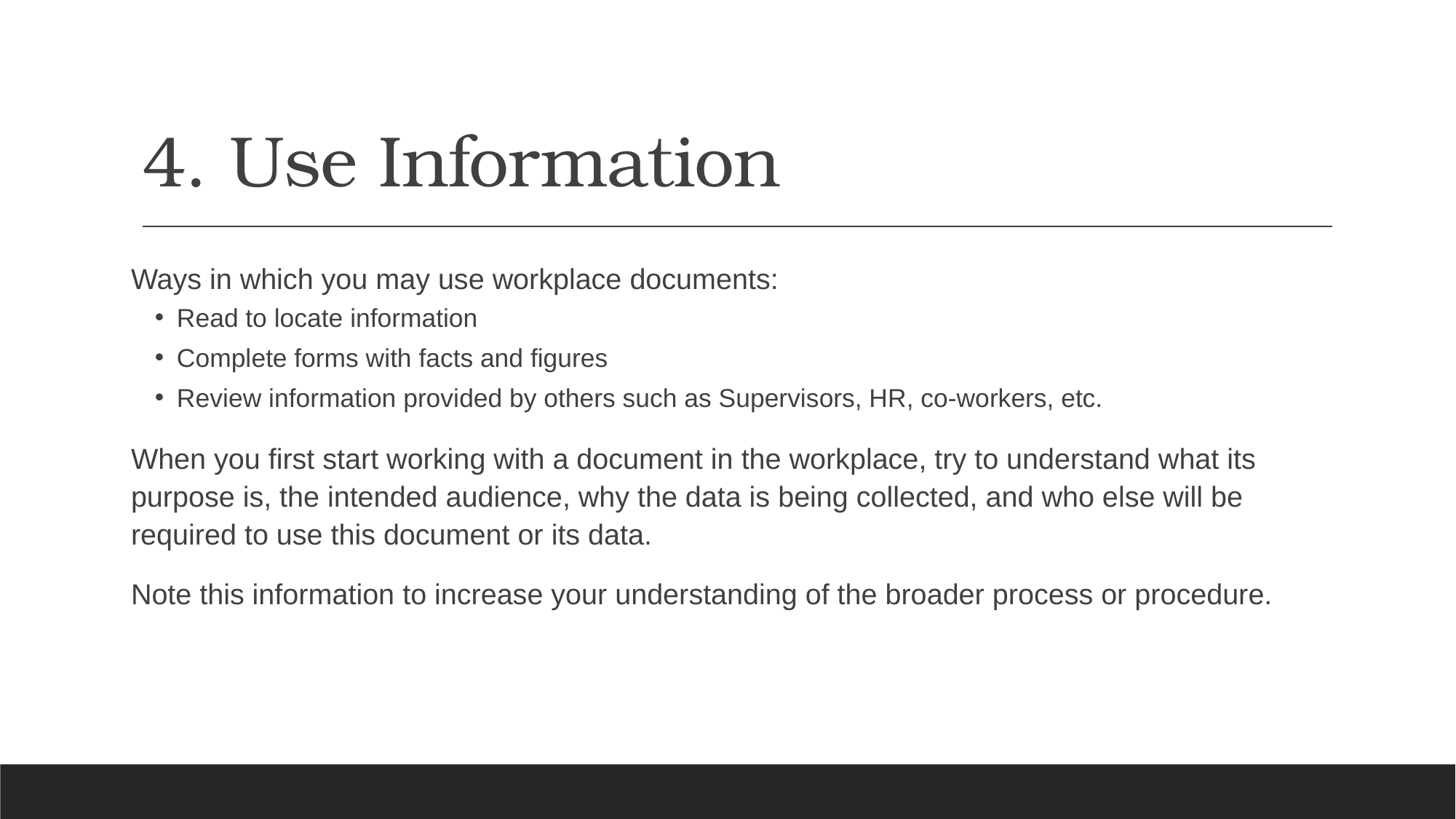

# 4. Use Information
Ways in which you may use workplace documents:
Read to locate information
Complete forms with facts and figures
Review information provided by others such as Supervisors, HR, co-workers, etc.
When you first start working with a document in the workplace, try to understand what its purpose is, the intended audience, why the data is being collected, and who else will be required to use this document or its data.
Note this information to increase your understanding of the broader process or procedure.